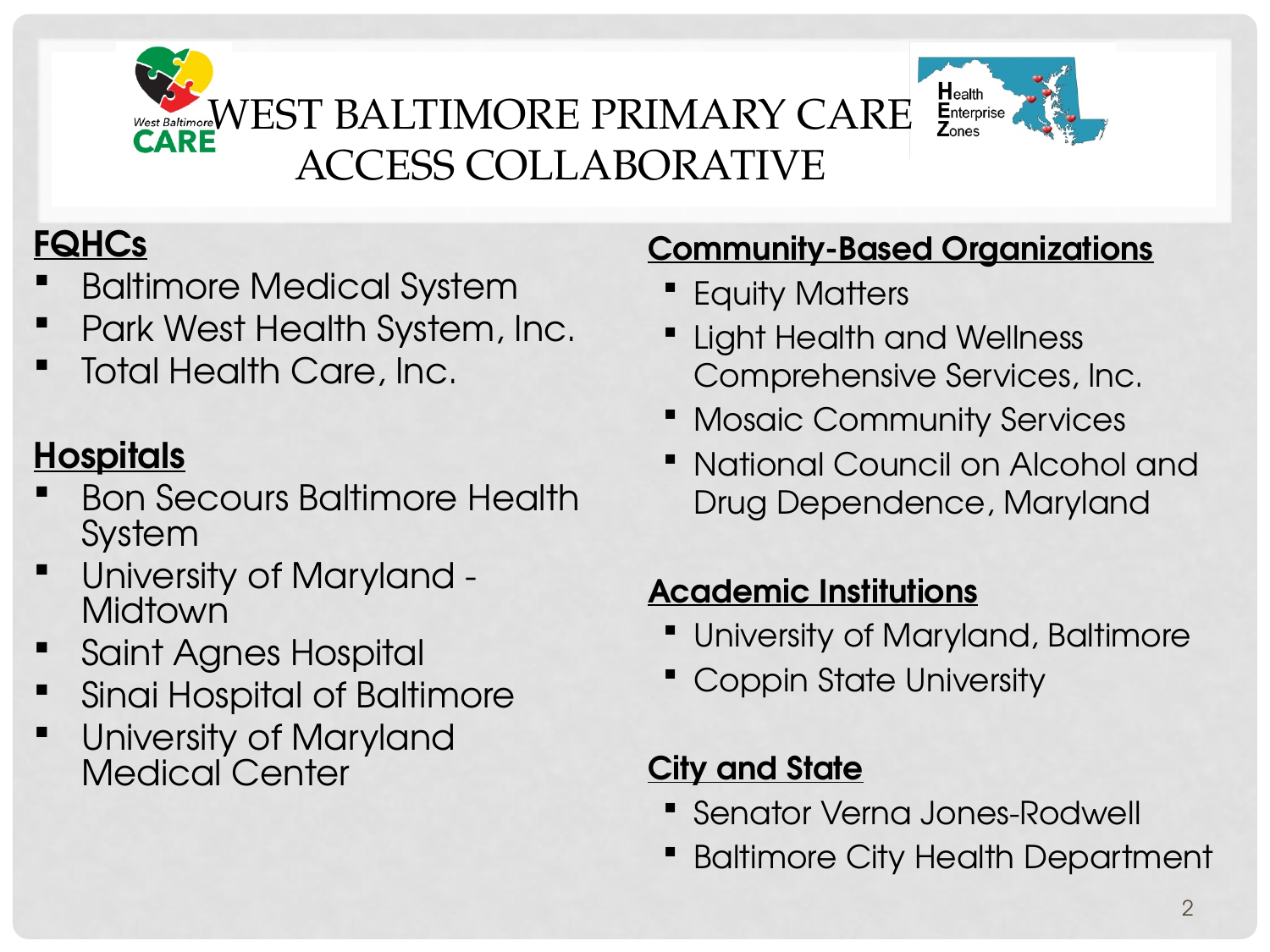

# West Baltimore Primary Care Access Collaborative
FQHCs
Baltimore Medical System
Park West Health System, Inc.
Total Health Care, Inc.

Hospitals
Bon Secours Baltimore Health System
University of Maryland - Midtown
Saint Agnes Hospital
Sinai Hospital of Baltimore
University of Maryland Medical Center
Community-Based Organizations
Equity Matters
Light Health and Wellness Comprehensive Services, Inc.
Mosaic Community Services
National Council on Alcohol and Drug Dependence, Maryland

Academic Institutions
University of Maryland, Baltimore
Coppin State University

City and State
Senator Verna Jones-Rodwell
Baltimore City Health Department
2